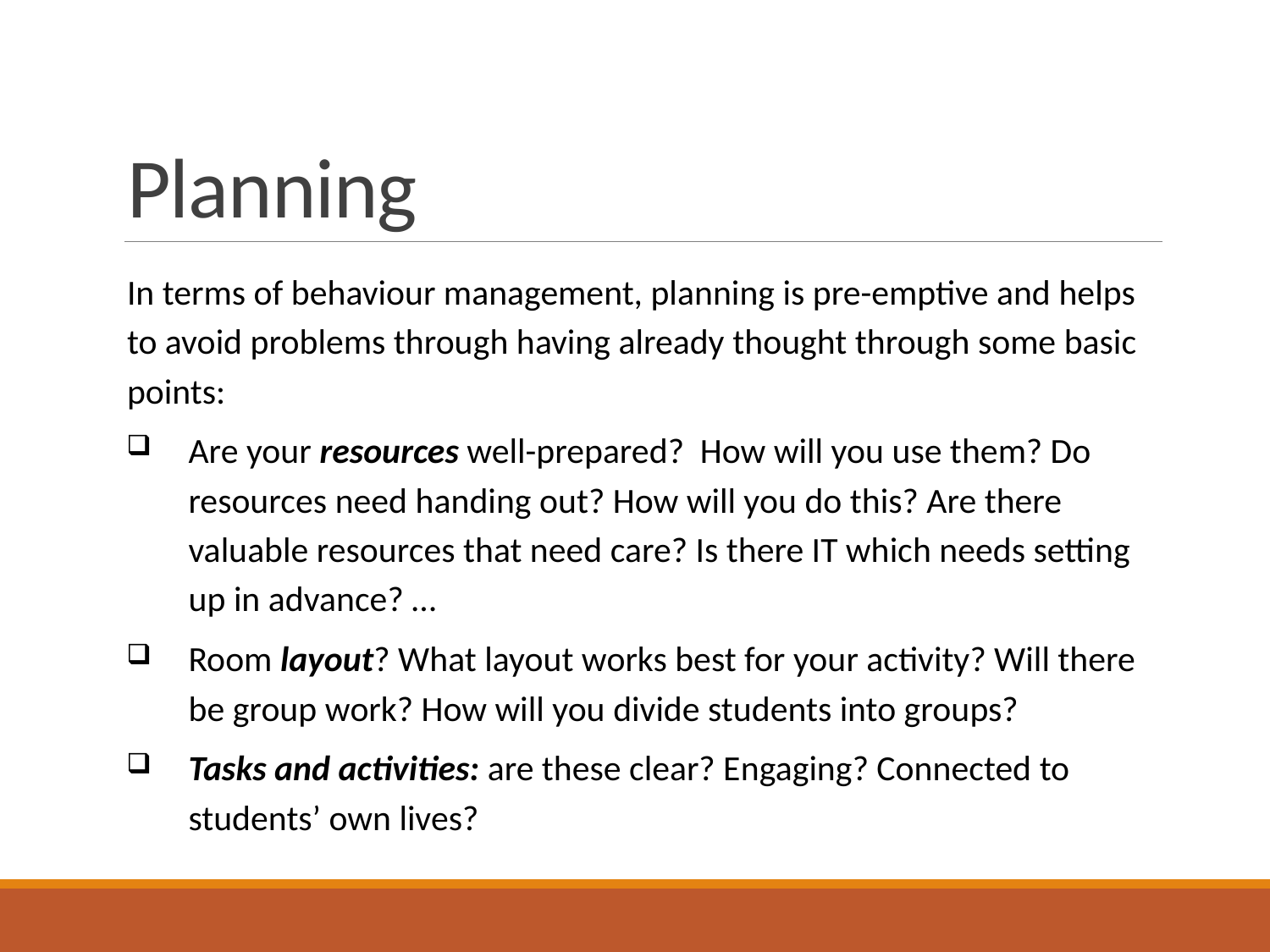

# Planning
In terms of behaviour management, planning is pre-emptive and helps to avoid problems through having already thought through some basic points:
Are your resources well-prepared?  How will you use them? Do resources need handing out? How will you do this? Are there valuable resources that need care? Is there IT which needs setting up in advance? …
Room layout? What layout works best for your activity? Will there be group work? How will you divide students into groups?
Tasks and activities: are these clear? Engaging? Connected to students’ own lives?